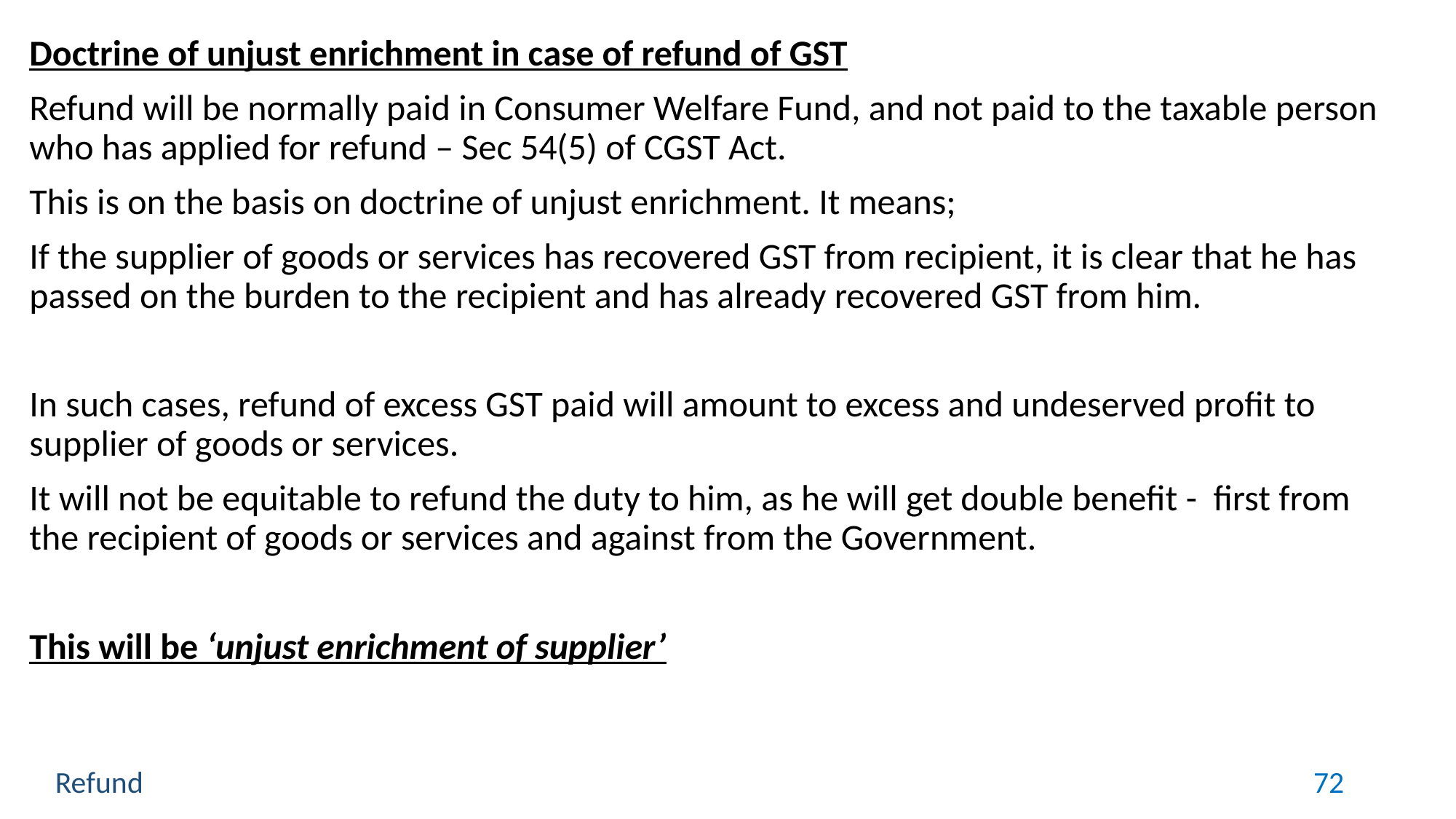

Doctrine of unjust enrichment in case of refund of GST
Refund will be normally paid in Consumer Welfare Fund, and not paid to the taxable person who has applied for refund – Sec 54(5) of CGST Act.
This is on the basis on doctrine of unjust enrichment. It means;
If the supplier of goods or services has recovered GST from recipient, it is clear that he has passed on the burden to the recipient and has already recovered GST from him.

In such cases, refund of excess GST paid will amount to excess and undeserved profit to supplier of goods or services.
It will not be equitable to refund the duty to him, as he will get double benefit -  first from the recipient of goods or services and against from the Government.

This will be ‘unjust enrichment of supplier’
Refund
72